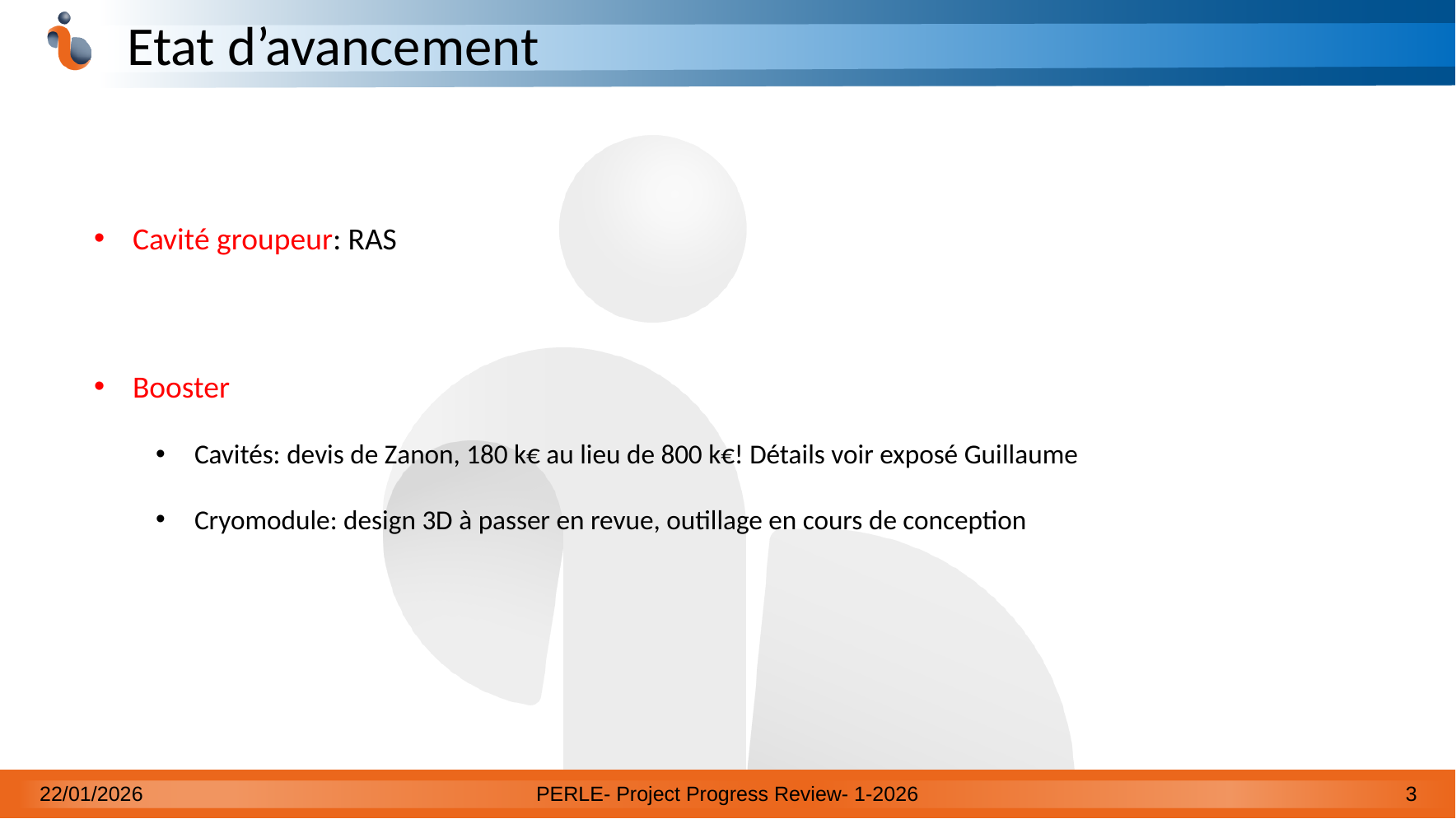

# Etat d’avancement
Cavité groupeur: RAS

Booster
Cavités: devis de Zanon, 180 k€ au lieu de 800 k€! Détails voir exposé Guillaume
Cryomodule: design 3D à passer en revue, outillage en cours de conception
22/01/2026
PERLE- Project Progress Review- 1-2026
3